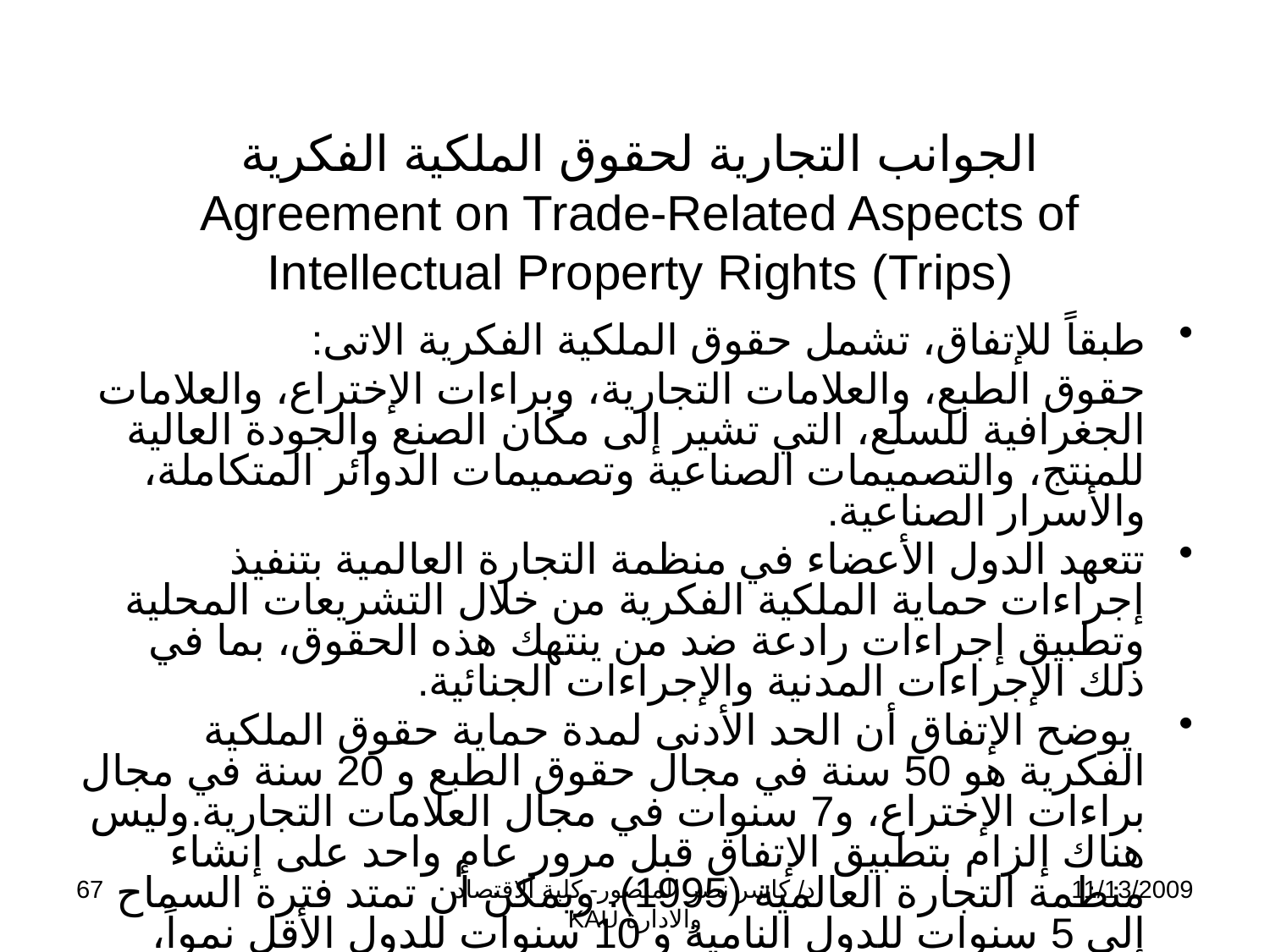

# الجوانب التجارية لحقوق الملكية الفكرية Agreement on Trade-Related Aspects of Intellectual Property Rights (Trips)
طبقاً للإتفاق، تشمل حقوق الملكية الفكرية الاتى:
    حقوق الطبع، والعلامات التجارية، وبراءات الإختراع، والعلامات الجغرافية للسلع، التي تشير إلى مكان الصنع والجودة العالية للمنتج، والتصميمات الصناعية وتصميمات الدوائر المتكاملة، والأسرار الصناعية.
تتعهد الدول الأعضاء في منظمة التجارة العالمية بتنفيذ إجراءات حماية الملكية الفكرية من خلال التشريعات المحلية وتطبيق إجراءات رادعة ضد من ينتهك هذه الحقوق، بما في ذلك الإجراءات المدنية والإجراءات الجنائية.
 يوضح الإتفاق أن الحد الأدنى لمدة حماية حقوق الملكية الفكرية هو 50 سنة في مجال حقوق الطبع و 20 سنة في مجال براءات الإختراع، و7 سنوات في مجال العلامات التجارية.وليس هناك إلزام بتطبيق الإتفاق قبل مرور عام واحد على إنشاء منظمة التجارة العالمية (1995). ويمكن أن تمتد فترة السماح إلى 5 سنوات للدول النامية و 10 سنوات للدول الأقل نمواً، وذلك حسب الموضوعات.

67
د/ كاسر نصر المنصور- كلية الاقتصاد والادارة KAU
11/13/2009